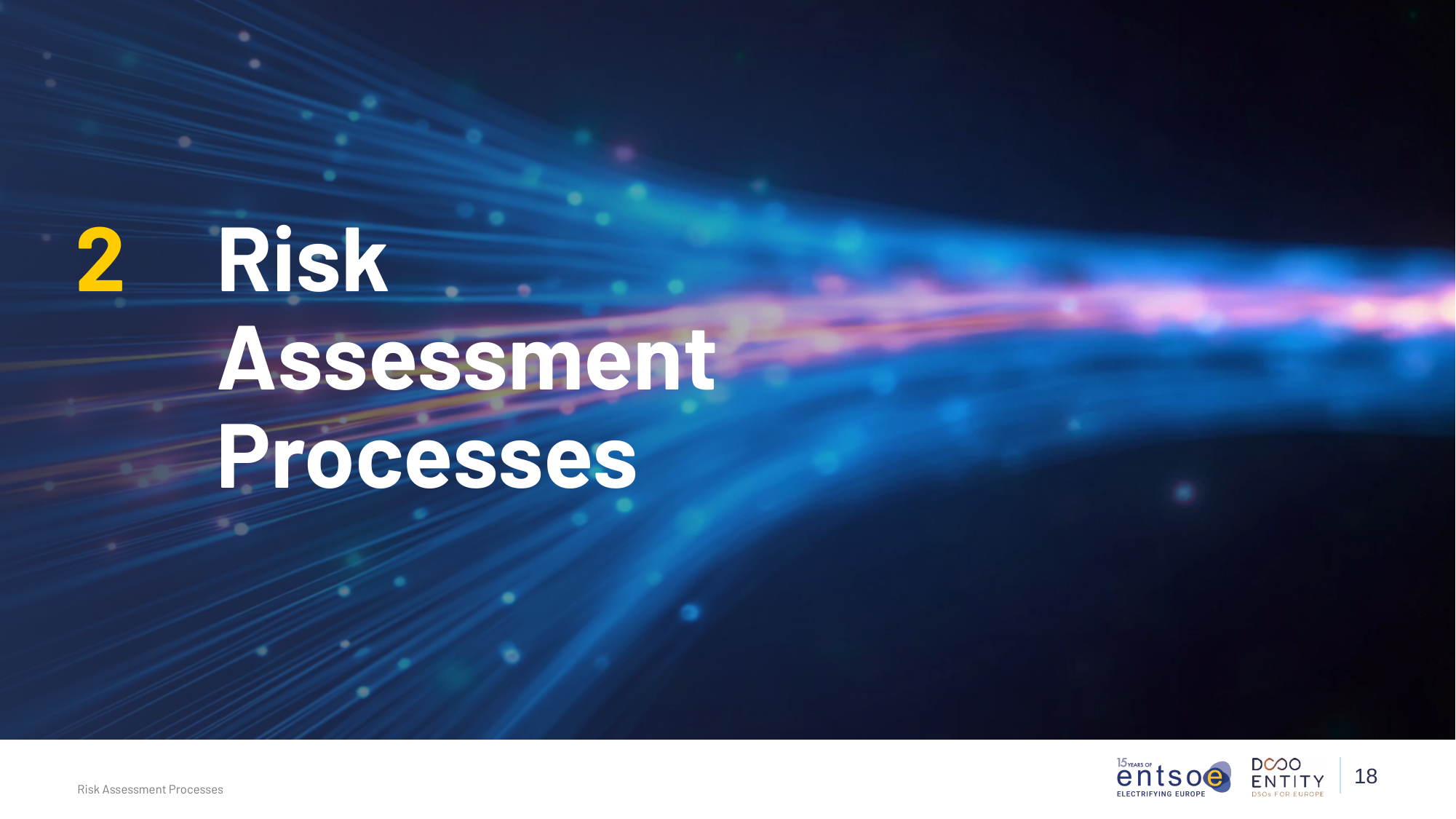

2
# Risk Assessment Processes
Risk Assessment Processes
18